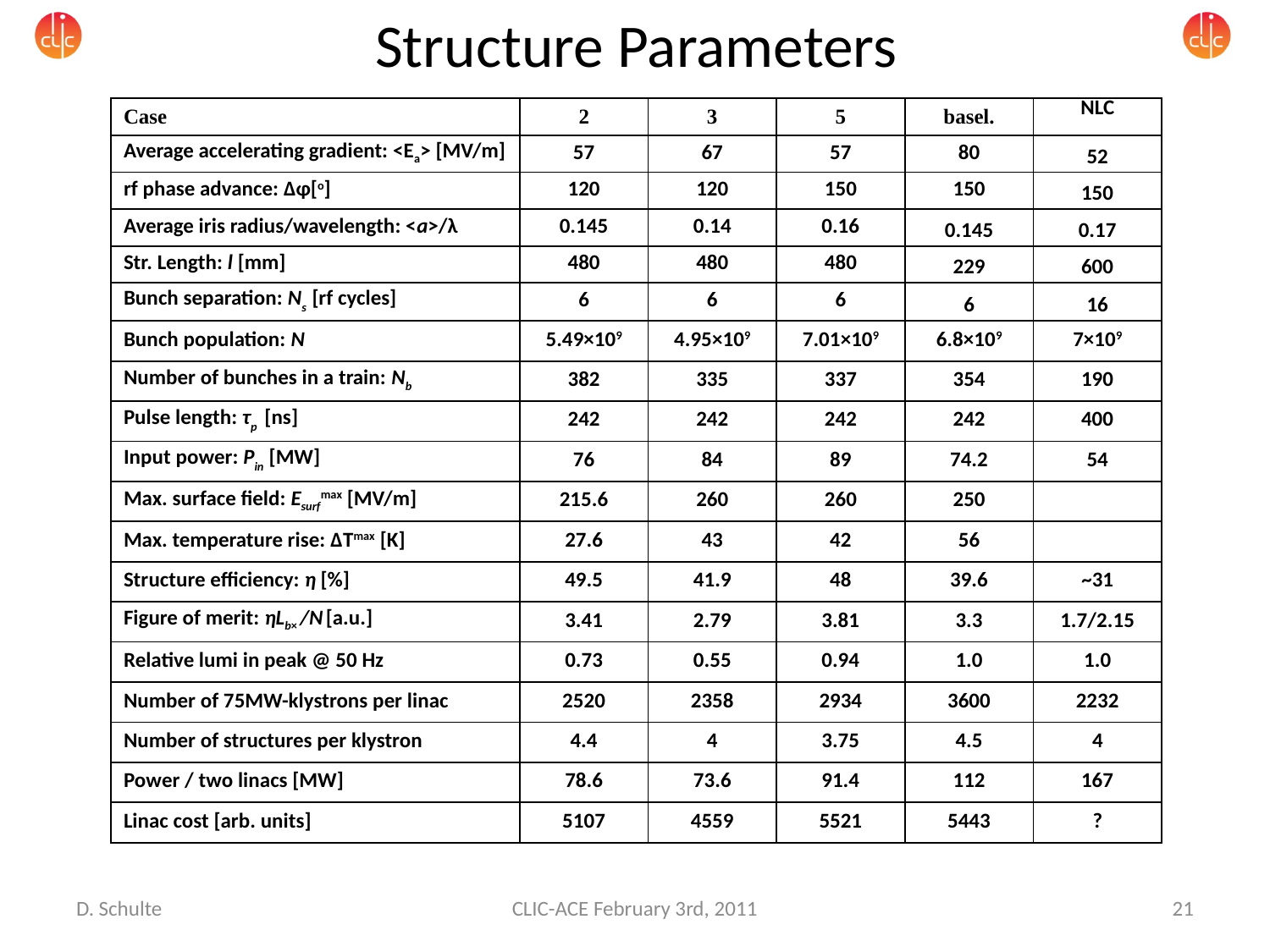

# Structure Parameters
| Case | 2 | 3 | 5 | basel. | NLC |
| --- | --- | --- | --- | --- | --- |
| Average accelerating gradient: <Ea> [MV/m] | 57 | 67 | 57 | 80 | 52 |
| rf phase advance: ∆φ[o] | 120 | 120 | 150 | 150 | 150 |
| Average iris radius/wavelength: <a>/λ | 0.145 | 0.14 | 0.16 | 0.145 | 0.17 |
| Str. Length: l [mm] | 480 | 480 | 480 | 229 | 600 |
| Bunch separation: Ns [rf cycles] | 6 | 6 | 6 | 6 | 16 |
| Bunch population: N | 5.49×109 | 4.95×109 | 7.01×109 | 6.8×109 | 7×109 |
| Number of bunches in a train: Nb | 382 | 335 | 337 | 354 | 190 |
| Pulse length: τp [ns] | 242 | 242 | 242 | 242 | 400 |
| Input power: Pin [MW] | 76 | 84 | 89 | 74.2 | 54 |
| Max. surface field: Esurfmax [MV/m] | 215.6 | 260 | 260 | 250 |  |
| Max. temperature rise: ΔTmax [K] | 27.6 | 43 | 42 | 56 |  |
| Structure efficiency: η [%] | 49.5 | 41.9 | 48 | 39.6 | ~31 |
| Figure of merit: ηLb× /N [a.u.] | 3.41 | 2.79 | 3.81 | 3.3 | 1.7/2.15 |
| Relative lumi in peak @ 50 Hz | 0.73 | 0.55 | 0.94 | 1.0 | 1.0 |
| Number of 75MW-klystrons per linac | 2520 | 2358 | 2934 | 3600 | 2232 |
| Number of structures per klystron | 4.4 | 4 | 3.75 | 4.5 | 4 |
| Power / two linacs [MW] | 78.6 | 73.6 | 91.4 | 112 | 167 |
| Linac cost [arb. units] | 5107 | 4559 | 5521 | 5443 | ? |
D. Schulte
CLIC-ACE February 3rd, 2011
21